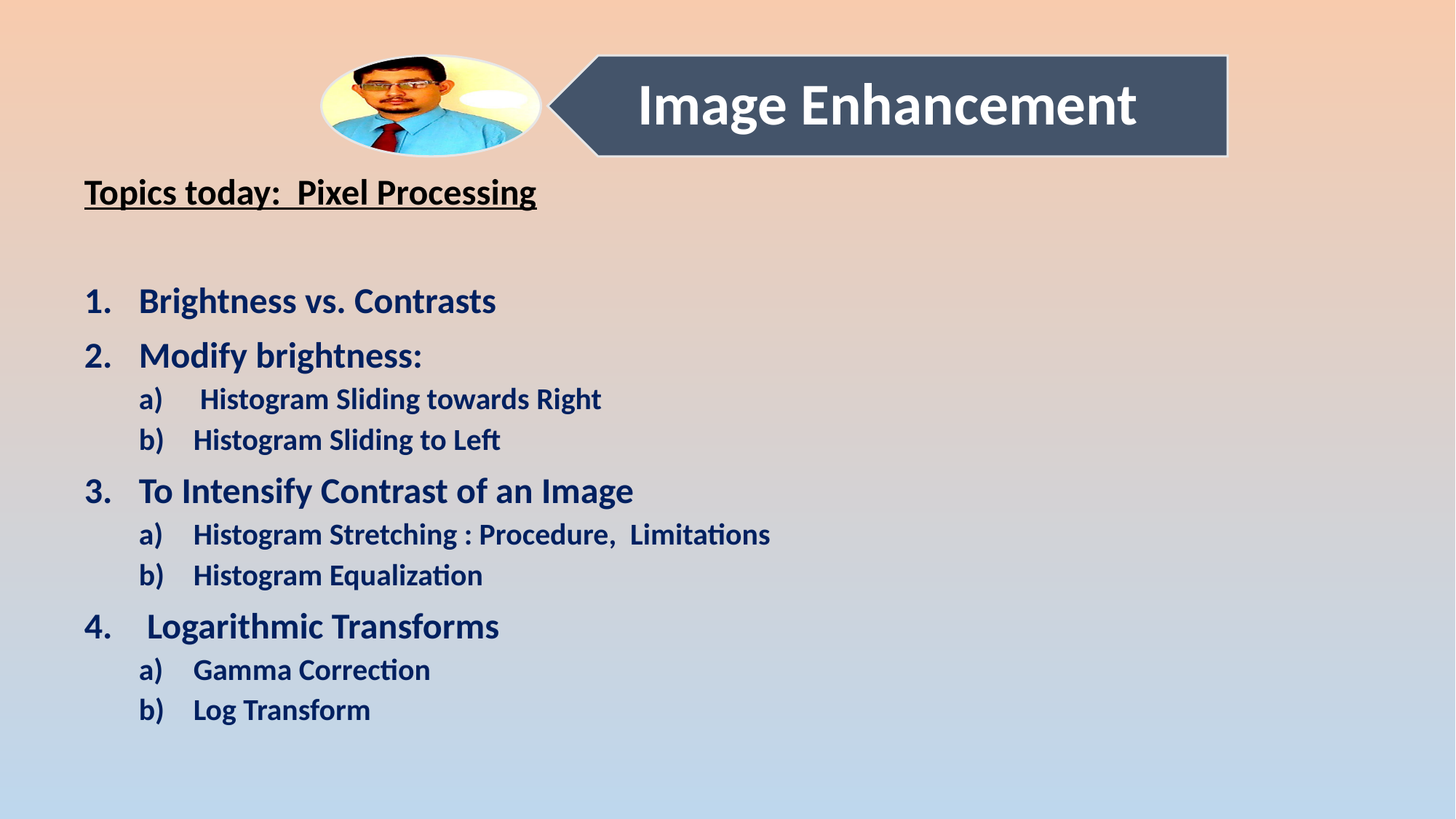

Image Enhancement
Topics today:  Pixel Processing

Brightness vs. Contrasts
Modify brightness:
 Histogram Sliding towards Right
Histogram Sliding to Left
To Intensify Contrast of an Image
Histogram Stretching : Procedure,  Limitations
Histogram Equalization
 Logarithmic Transforms
Gamma Correction
Log Transform